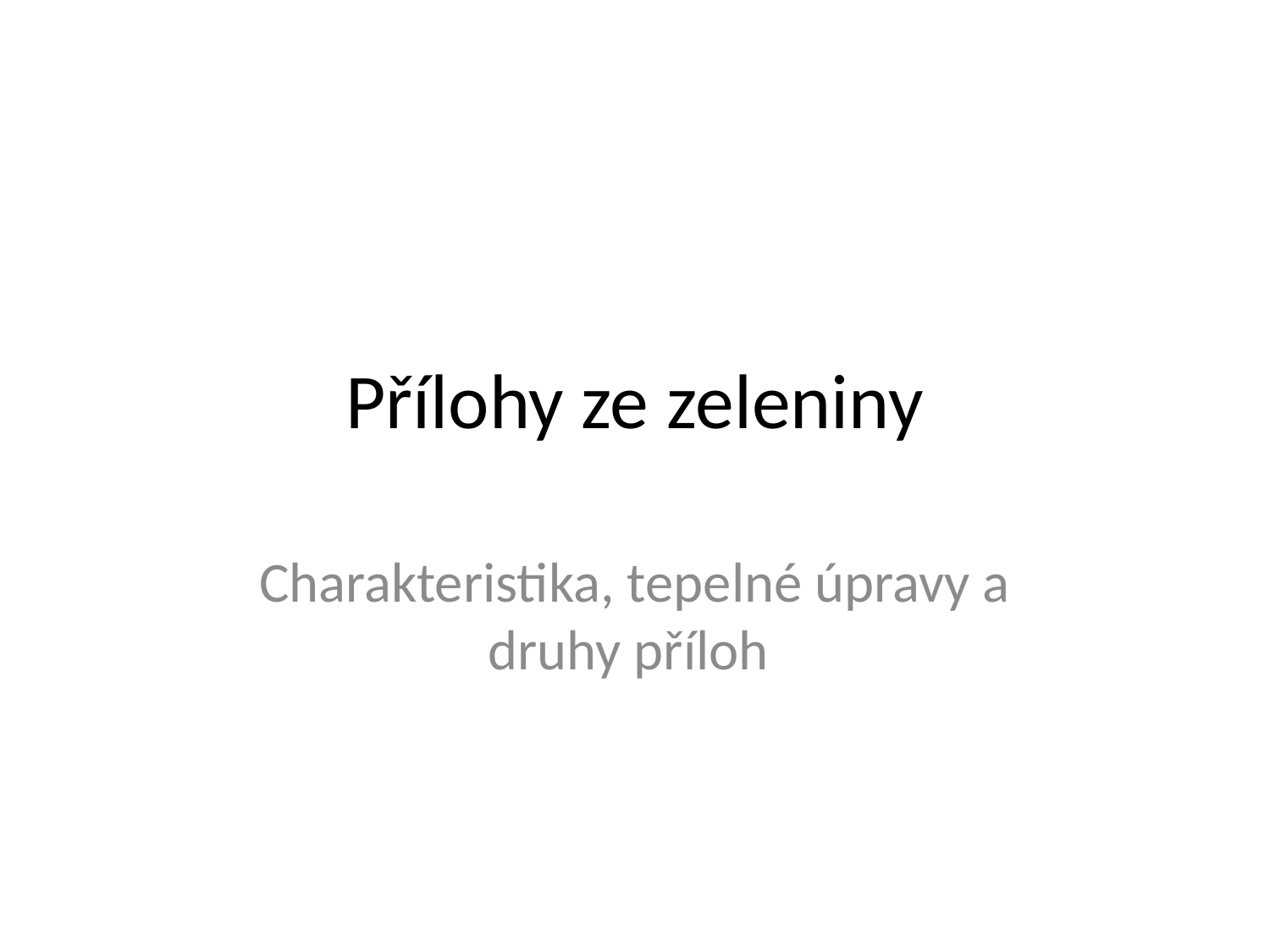

# Přílohy ze zeleniny
Charakteristika, tepelné úpravy a druhy příloh